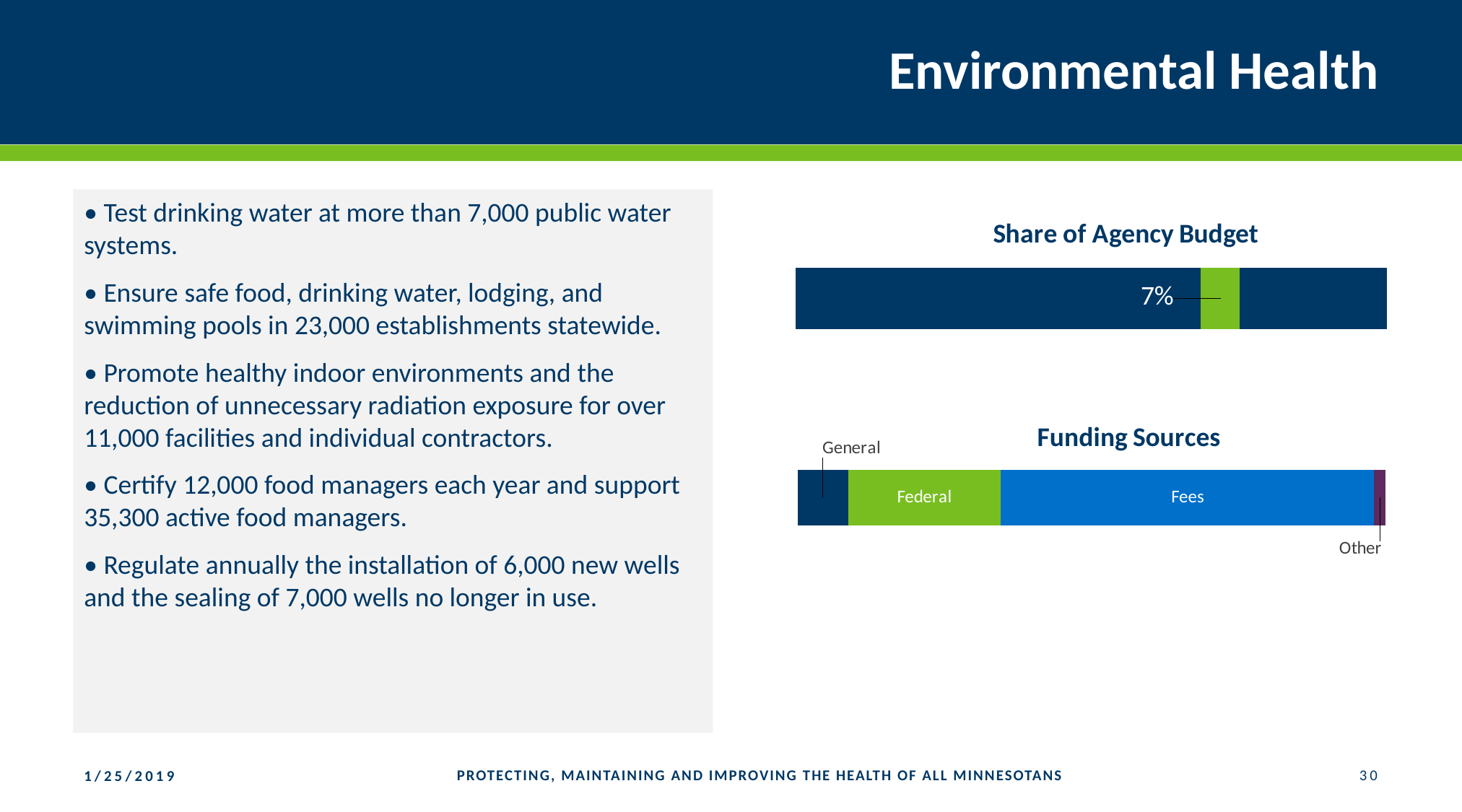

# Environmental Health

### Chart: Share of Agency Budget

| Category | Community & Family Health | Health Promo & Chronic Disease | Health Partnerships & Equity | Statewide Health Improvement | Health Policy | Medical Cannabis | Environmental Health | Infectious Disease | Public Health Laboratory | Health Regulation | Health Operations |
|---|---|---|---|---|---|---|---|---|---|---|---|
• Test drinking water at more than 7,000 public water systems.
• Ensure safe food, drinking water, lodging, and swimming pools in 23,000 establishments statewide.
• Promote healthy indoor environments and the reduction of unnecessary radiation exposure for over 11,000 facilities and individual contractors.
• Certify 12,000 food managers each year and support 35,300 active food managers.
• Regulate annually the installation of 6,000 new wells and the sealing of 7,000 wells no longer in use.

### Chart: Funding Sources

| Category | General | Federal | Fees | Other |
|---|---|---|---|---|
PROTECTING, MAINTAINING AND IMPROVING THE HEALTH OF ALL MINNESOTANS
30
1/25/2019